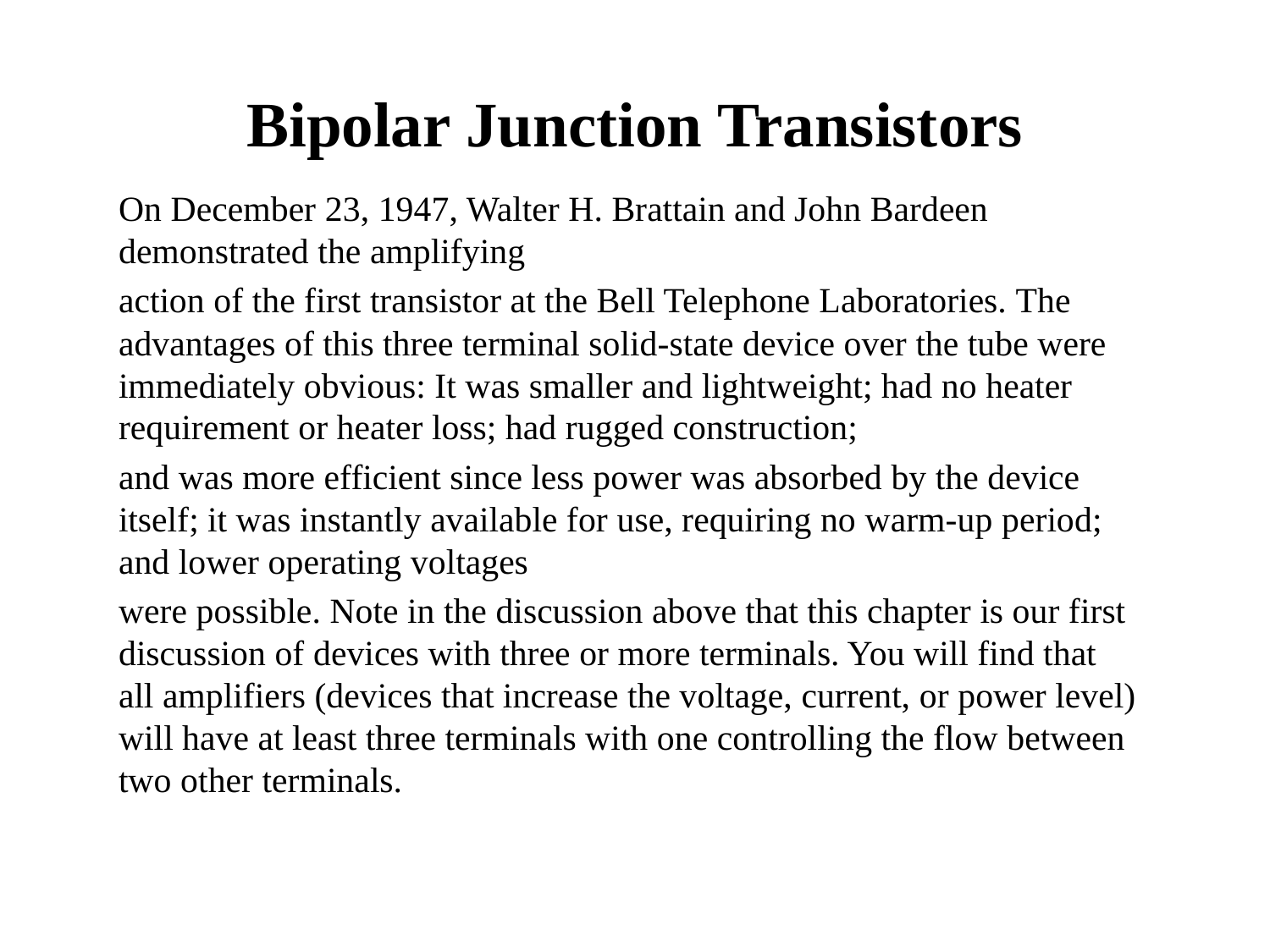

# Bipolar Junction Transistors
On December 23, 1947, Walter H. Brattain and John Bardeen demonstrated the amplifying
action of the first transistor at the Bell Telephone Laboratories. The advantages of this three terminal solid-state device over the tube were immediately obvious: It was smaller and lightweight; had no heater requirement or heater loss; had rugged construction;
and was more efficient since less power was absorbed by the device itself; it was instantly available for use, requiring no warm-up period; and lower operating voltages
were possible. Note in the discussion above that this chapter is our first discussion of devices with three or more terminals. You will find that all amplifiers (devices that increase the voltage, current, or power level) will have at least three terminals with one controlling the flow between two other terminals.